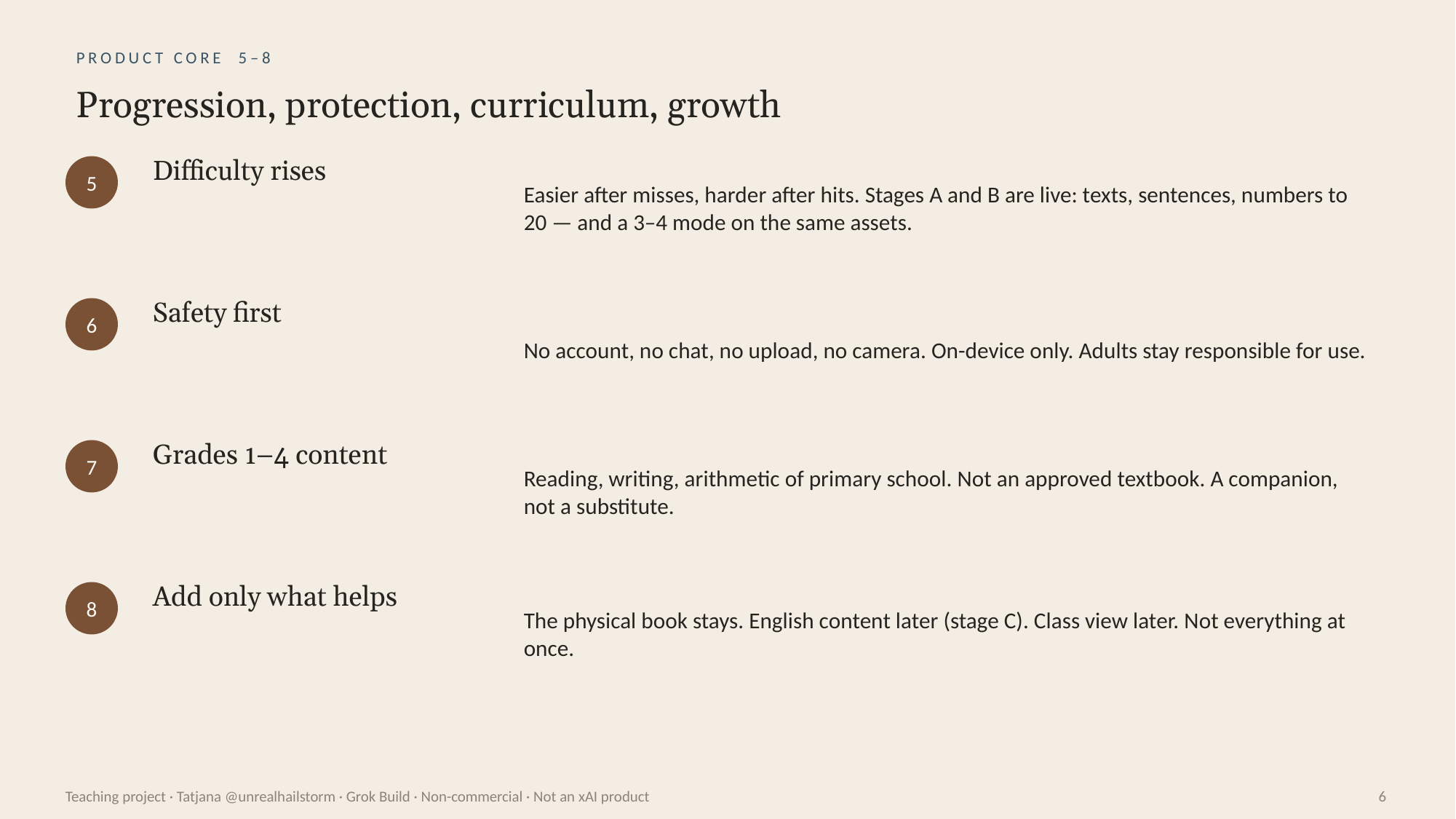

PRODUCT CORE  5–8
Progression, protection, curriculum, growth
Difficulty rises
Easier after misses, harder after hits. Stages A and B are live: texts, sentences, numbers to 20 — and a 3–4 mode on the same assets.

5
Safety first
No account, no chat, no upload, no camera. On-device only. Adults stay responsible for use.

6
Grades 1–4 content
Reading, writing, arithmetic of primary school. Not an approved textbook. A companion, not a substitute.

7
Add only what helps
The physical book stays. English content later (stage C). Class view later. Not everything at once.

8
Teaching project · Tatjana @unrealhailstorm · Grok Build · Non-commercial · Not an xAI product
6